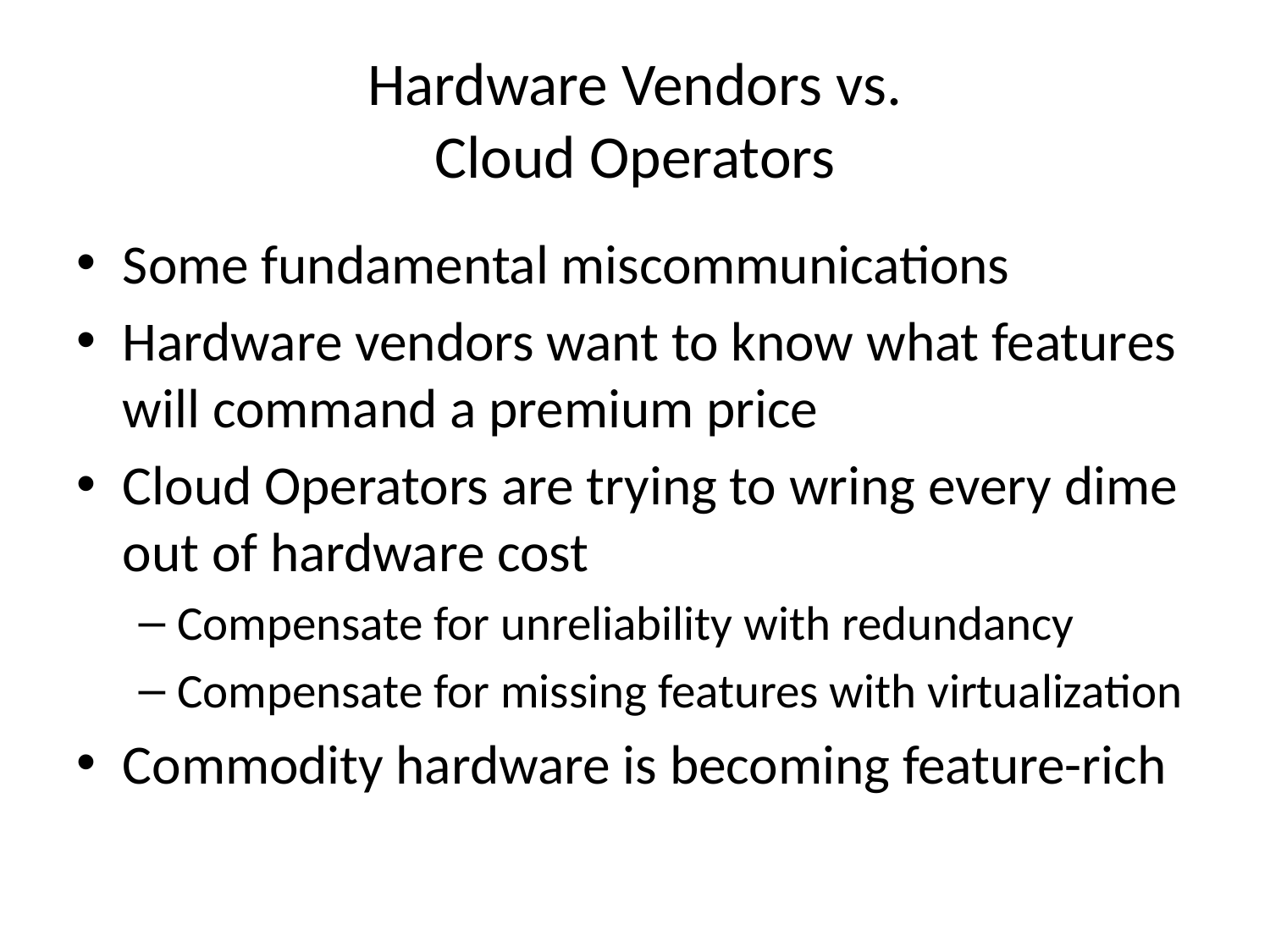

# Hardware Vendors vs. Cloud Operators
Some fundamental miscommunications
Hardware vendors want to know what features will command a premium price
Cloud Operators are trying to wring every dime out of hardware cost
Compensate for unreliability with redundancy
Compensate for missing features with virtualization
Commodity hardware is becoming feature-rich